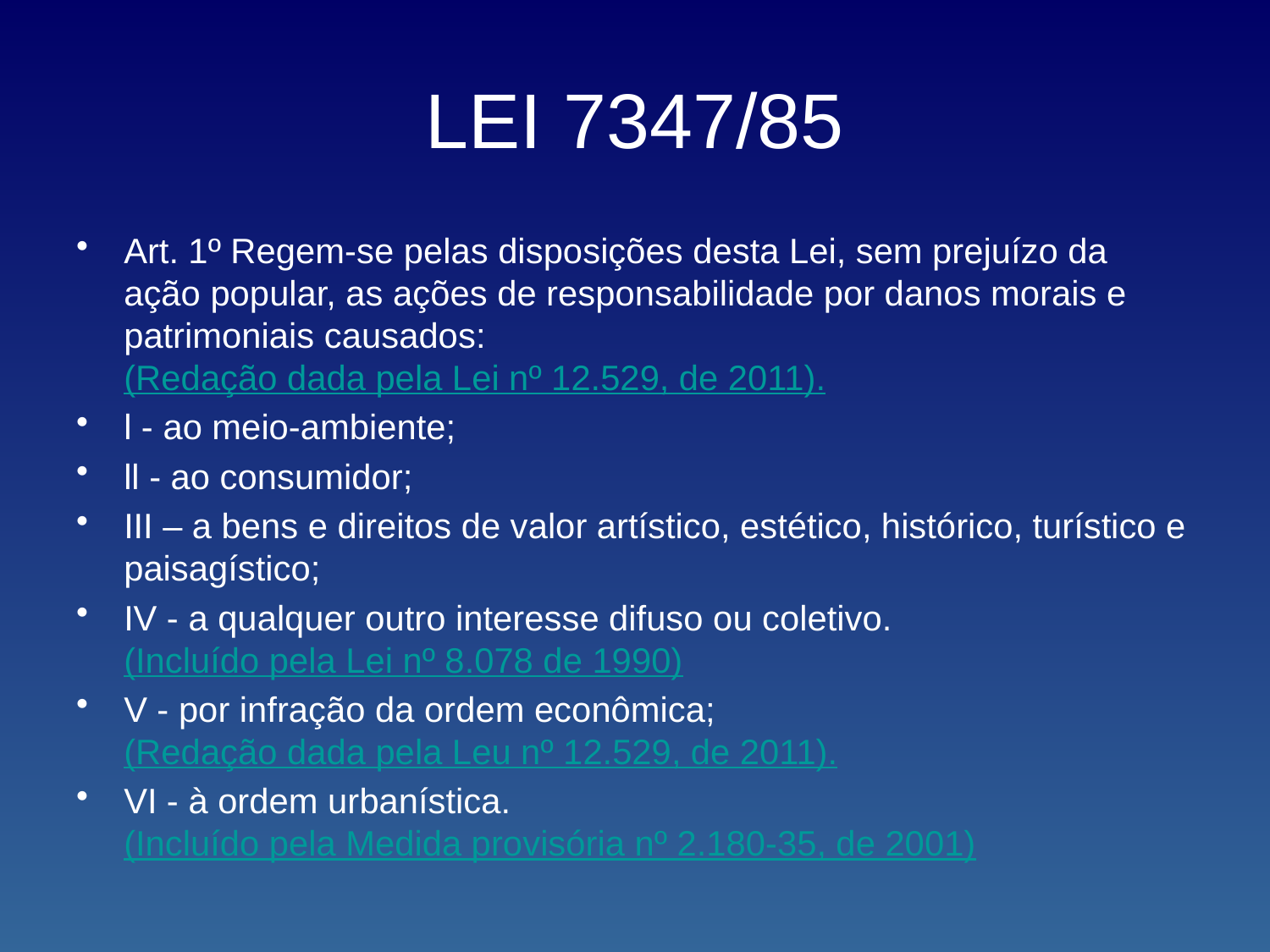

# LEI 7347/85
Art. 1º Regem-se pelas disposições desta Lei, sem prejuízo da ação popular, as ações de responsabilidade por danos morais e patrimoniais causados: (Redação dada pela Lei nº 12.529, de 2011).
l - ao meio-ambiente;
ll - ao consumidor;
III – a bens e direitos de valor artístico, estético, histórico, turístico e paisagístico;
IV - a qualquer outro interesse difuso ou coletivo. (Incluído pela Lei nº 8.078 de 1990)
V - por infração da ordem econômica; (Redação dada pela Leu nº 12.529, de 2011).
VI - à ordem urbanística. (Incluído pela Medida provisória nº 2.180-35, de 2001)